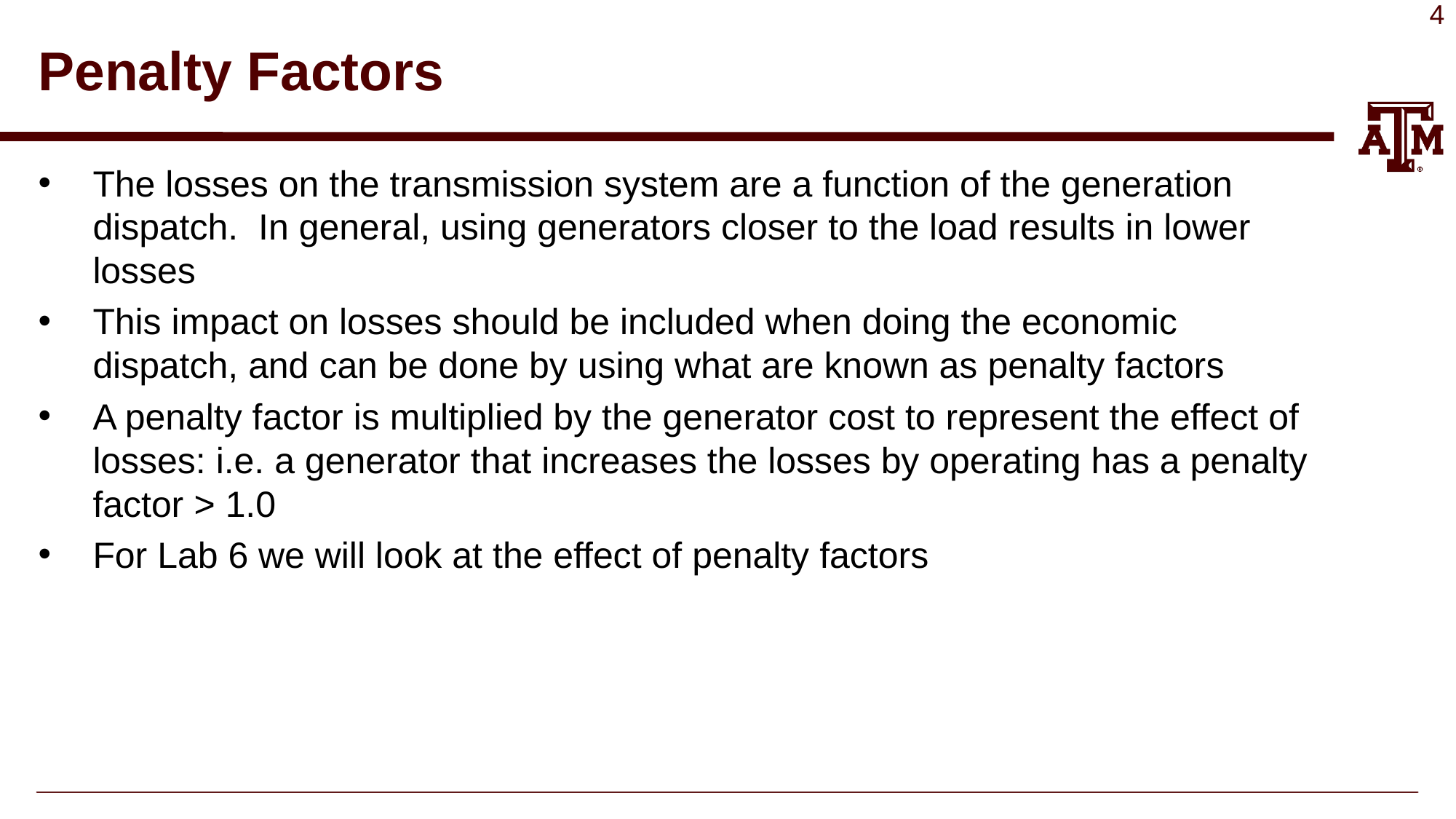

# Penalty Factors
The losses on the transmission system are a function of the generation dispatch.  In general, using generators closer to the load results in lower losses
This impact on losses should be included when doing the economic dispatch, and can be done by using what are known as penalty factors
A penalty factor is multiplied by the generator cost to represent the effect of losses: i.e. a generator that increases the losses by operating has a penalty factor > 1.0
For Lab 6 we will look at the effect of penalty factors